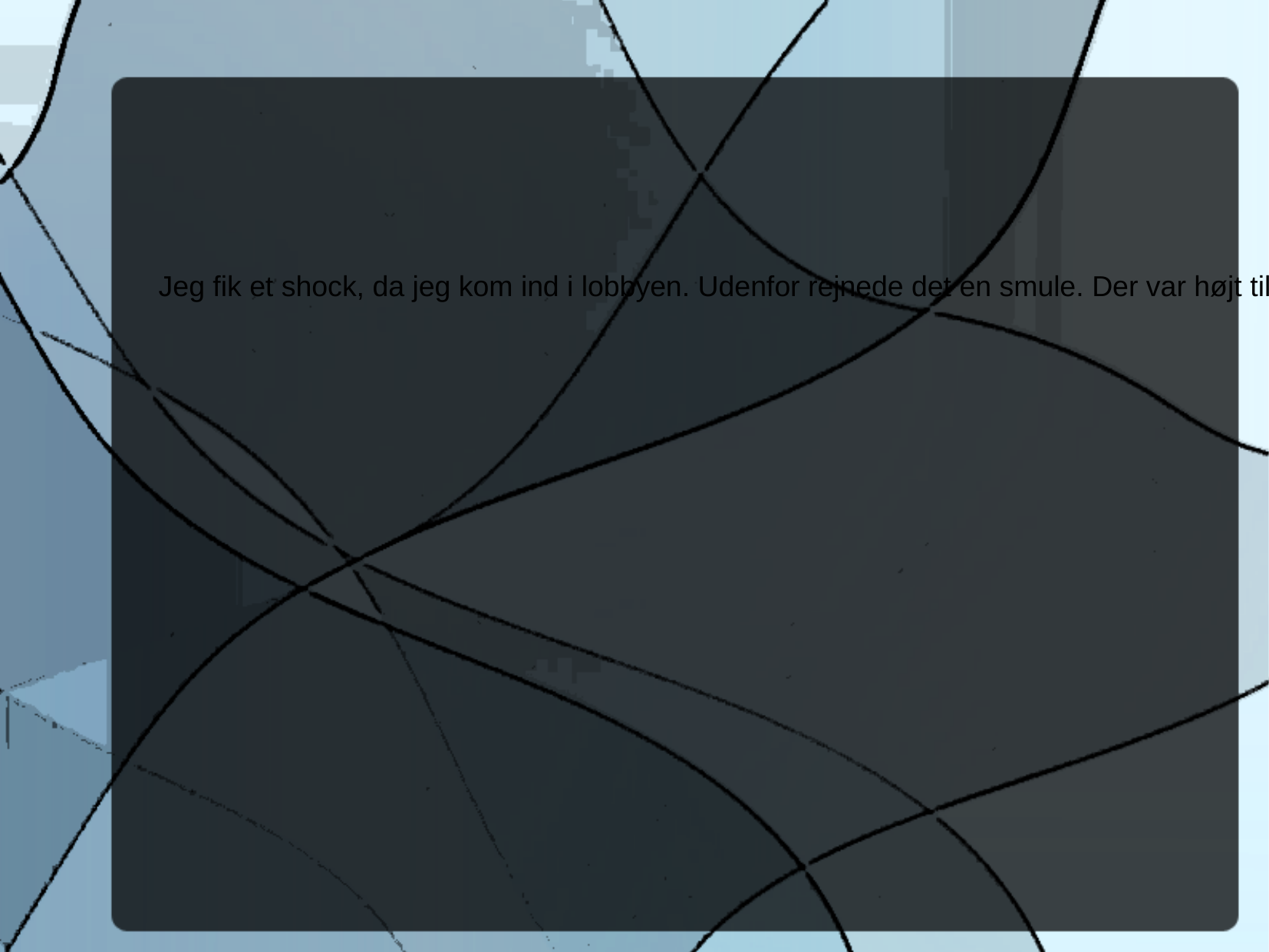

Jeg fik et shock, da jeg kom ind i lobbyen. Udenfor rejnede det en smule. Der var højt til loftet og vinduer på alle sider. Der lignede en gammeldas cathedral. Men det der tog luften fra mig var ikke at jeg kunne se all vejen op til taget men det, der var i midten af det hele. All de andre afdelinger har også en statue ståene, men deres er af metal eller steen. Denne her er levende.